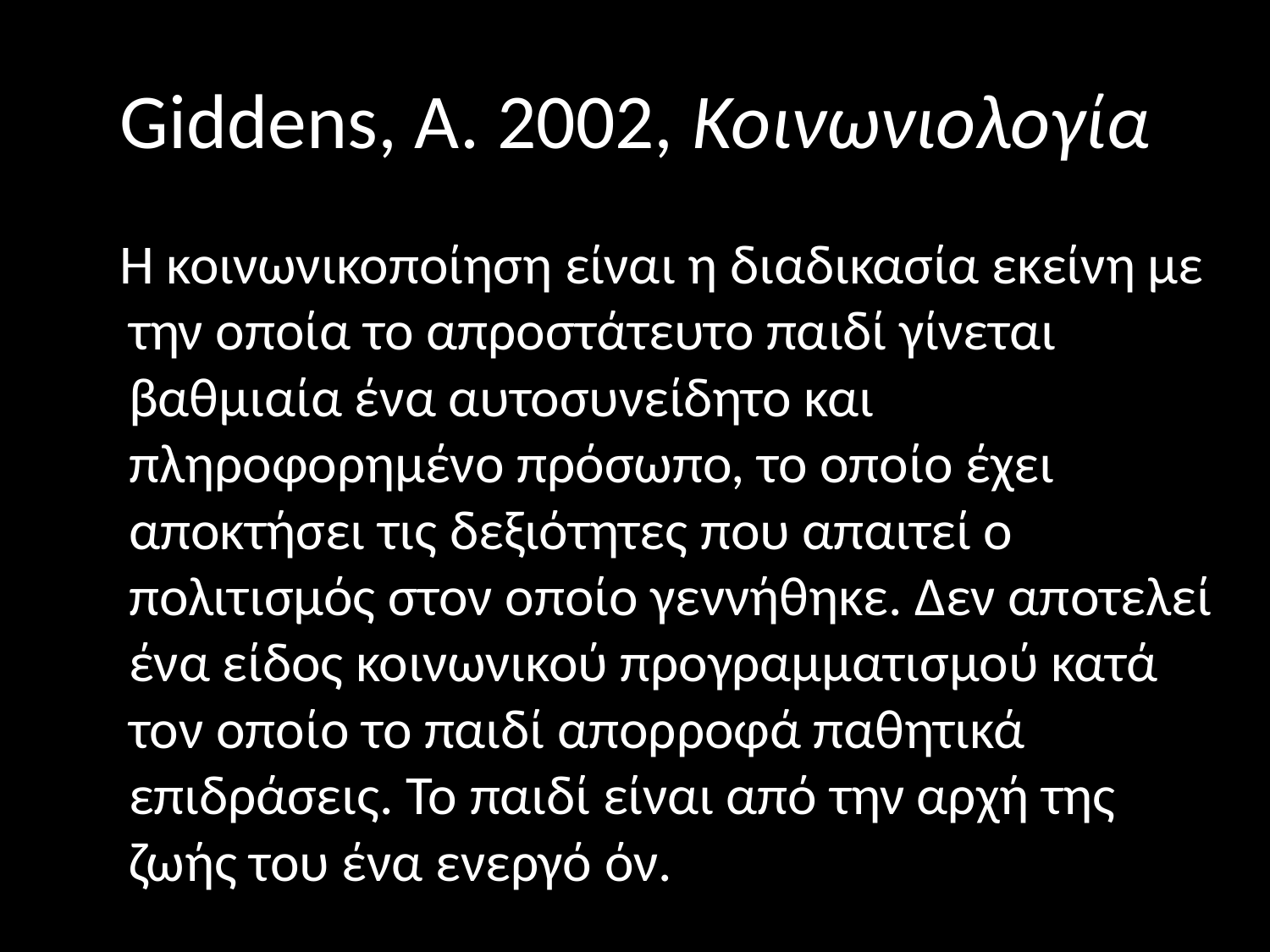

# Giddens, A. 2002, Κοινωνιολογία
   Η κοινωνικοποίηση είναι η διαδικασία εκείνη με την οποία το απροστάτευτο παιδί γίνεται βαθμιαία ένα αυτοσυνείδητο και πληροφορημένο πρόσωπο, το οποίο έχει αποκτήσει τις δεξιότητες που απαιτεί ο πολιτισμός στον οποίο γεννήθηκε. Δεν αποτελεί ένα είδος κοινωνικού προγραμματισμού κατά τον οποίο το παιδί απορροφά παθητικά επιδράσεις. Το παιδί είναι από την αρχή της ζωής του ένα ενεργό όν.